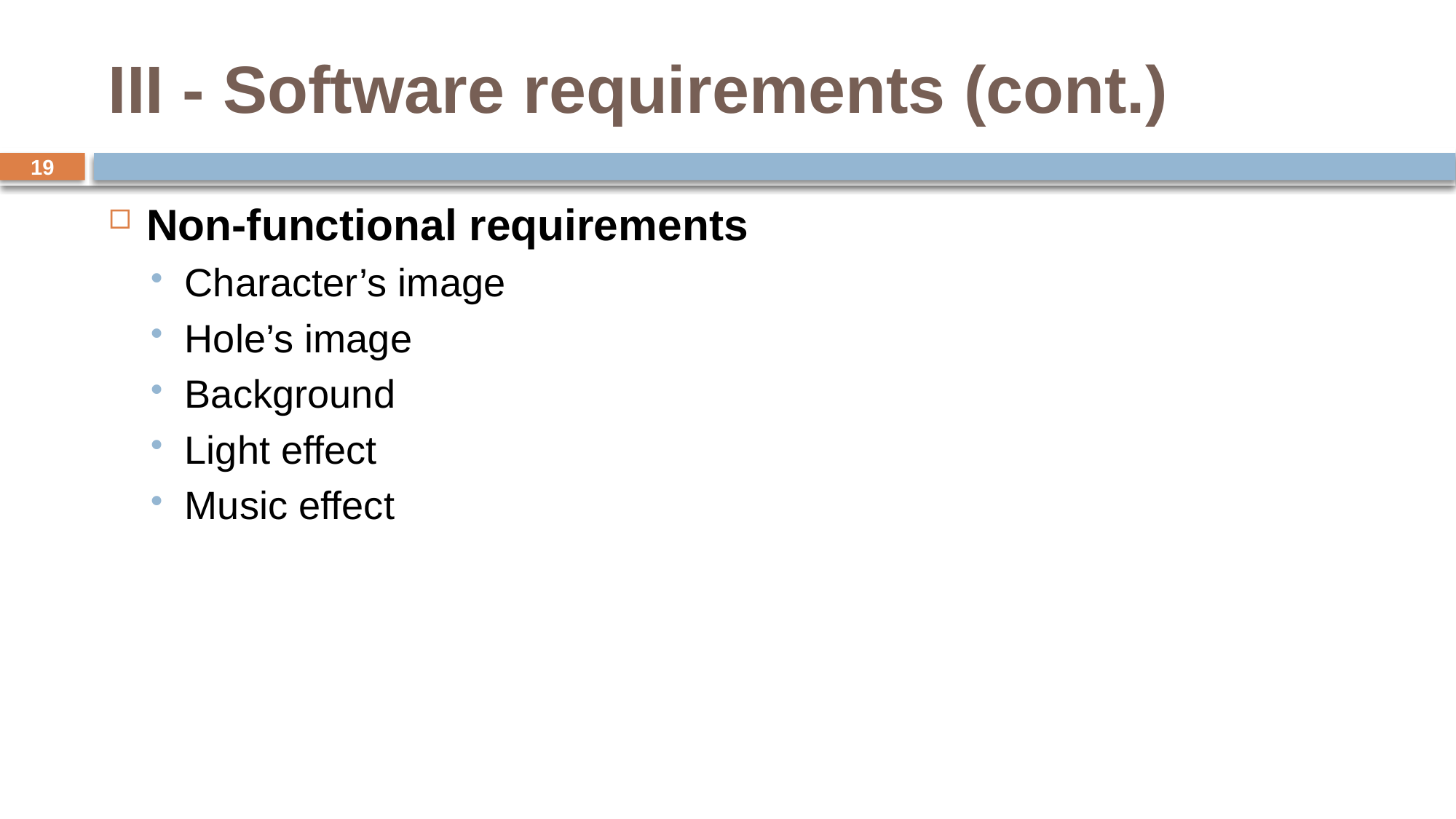

# III - Software requirements (cont.)
19
Non-functional requirements
Character’s image
Hole’s image
Background
Light effect
Music effect